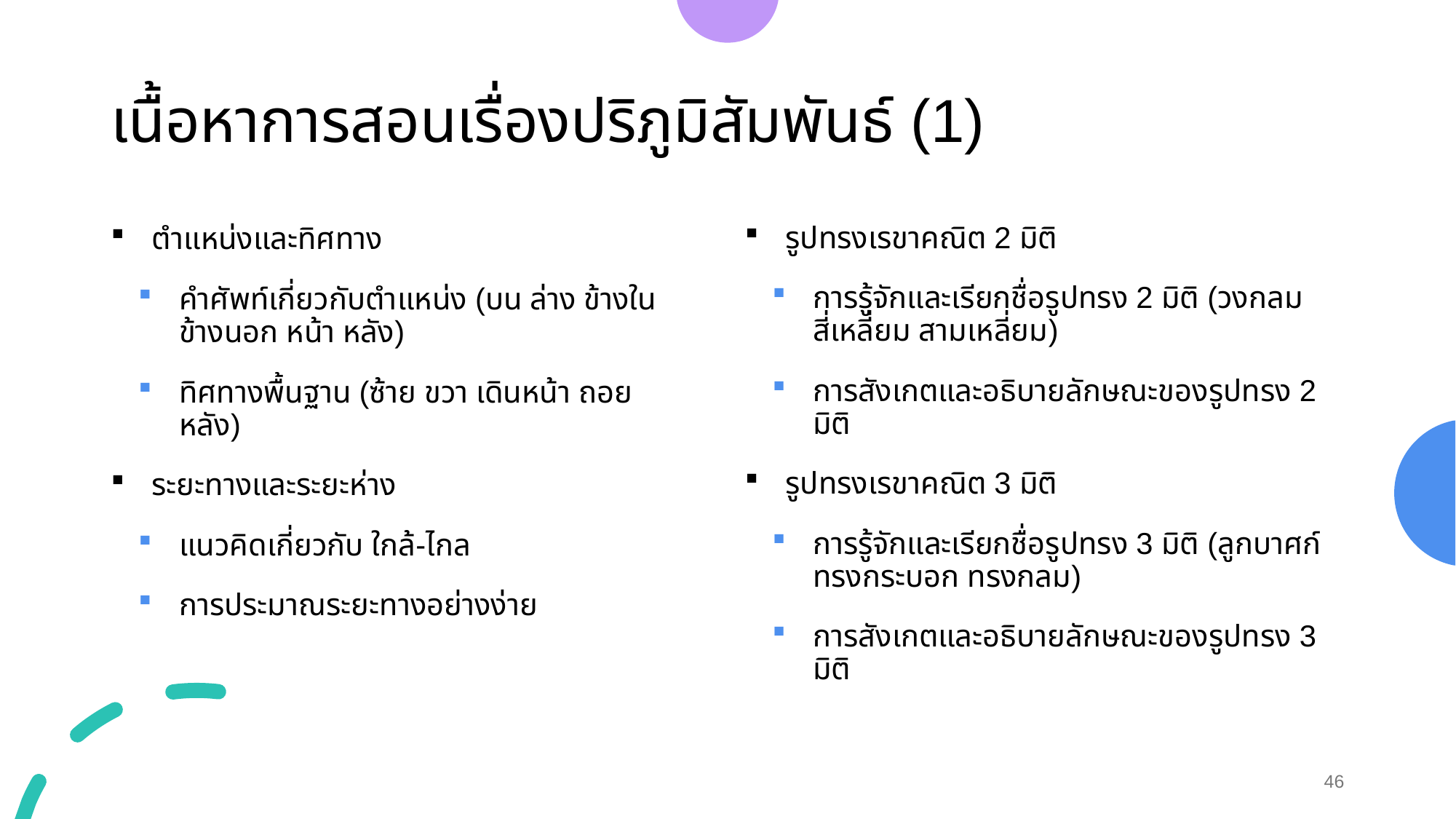

# เนื้อหาการสอนเรื่องปริภูมิสัมพันธ์ (1)
รูปทรงเรขาคณิต 2 มิติ
การรู้จักและเรียกชื่อรูปทรง 2 มิติ (วงกลม สี่เหลี่ยม สามเหลี่ยม)
การสังเกตและอธิบายลักษณะของรูปทรง 2 มิติ
รูปทรงเรขาคณิต 3 มิติ
การรู้จักและเรียกชื่อรูปทรง 3 มิติ (ลูกบาศก์ ทรงกระบอก ทรงกลม)
การสังเกตและอธิบายลักษณะของรูปทรง 3 มิติ
ตำแหน่งและทิศทาง
คำศัพท์เกี่ยวกับตำแหน่ง (บน ล่าง ข้างใน ข้างนอก หน้า หลัง)
ทิศทางพื้นฐาน (ซ้าย ขวา เดินหน้า ถอยหลัง)
ระยะทางและระยะห่าง
แนวคิดเกี่ยวกับ ใกล้-ไกล
การประมาณระยะทางอย่างง่าย
46